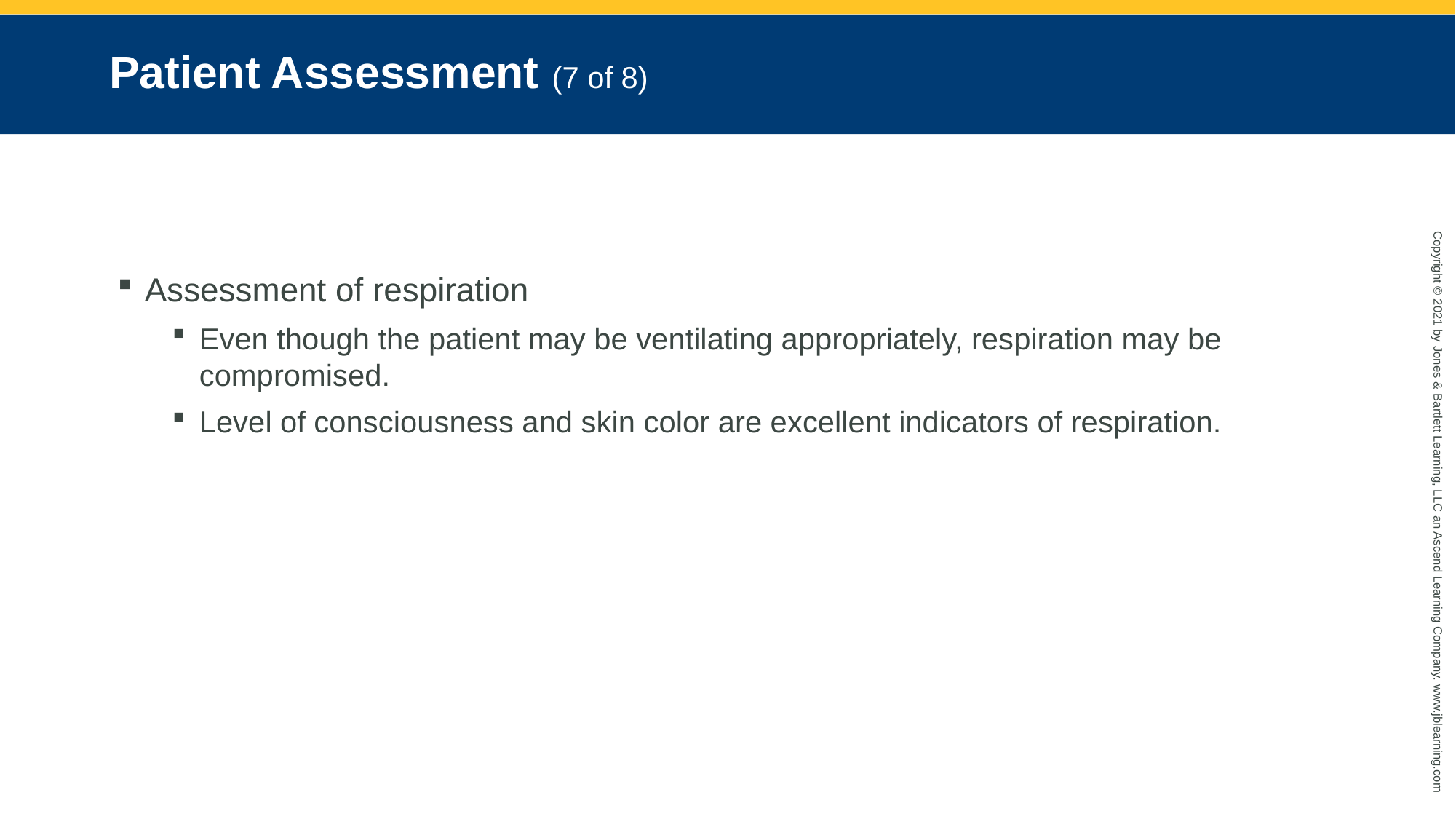

# Patient Assessment (7 of 8)
Assessment of respiration
Even though the patient may be ventilating appropriately, respiration may be compromised.
Level of consciousness and skin color are excellent indicators of respiration.